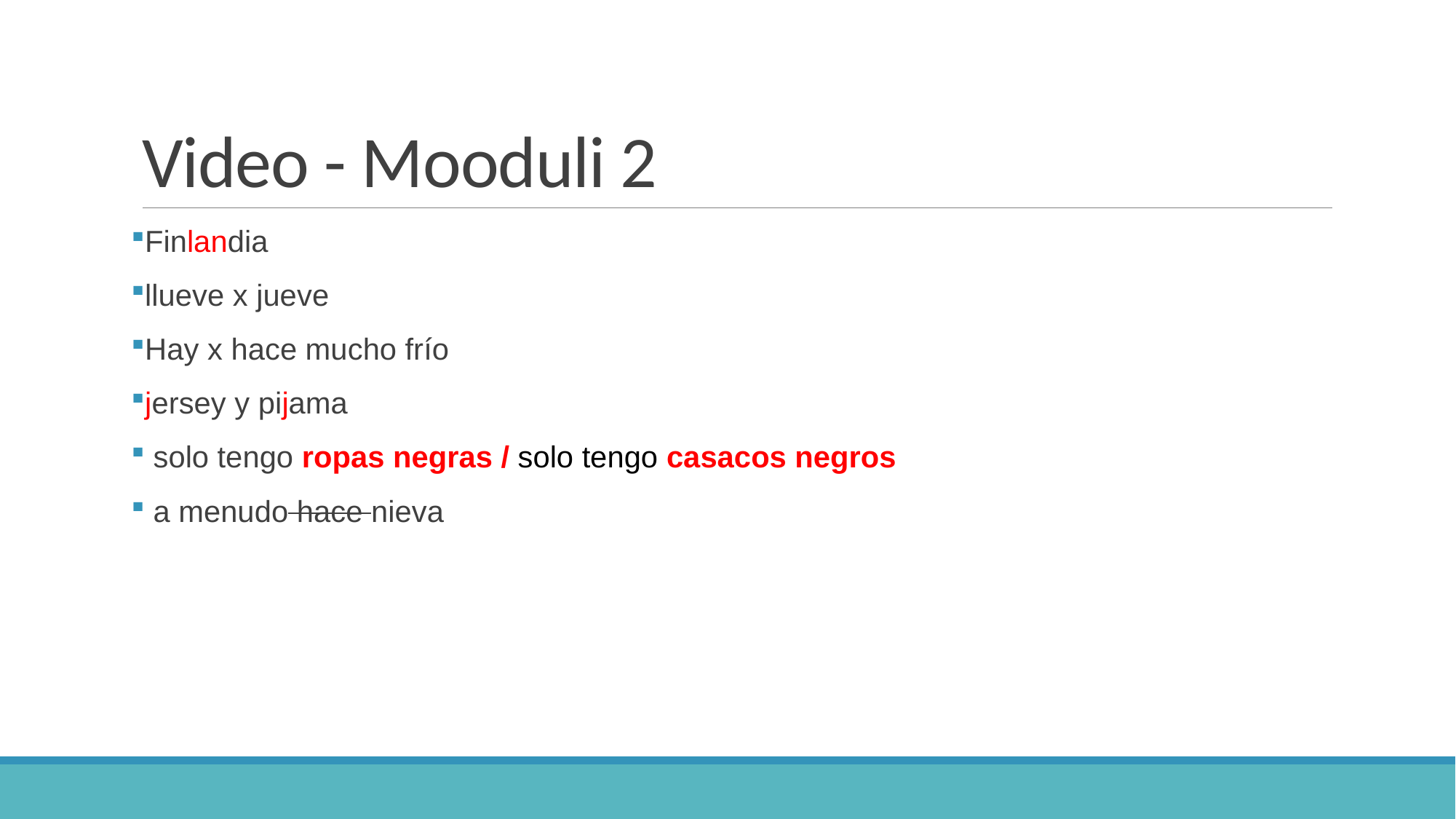

# Video - Mooduli 2
Finlandia
llueve x jueve
Hay x hace mucho frío
jersey y pijama
 solo tengo ropas negras / solo tengo casacos negros
 a menudo hace nieva